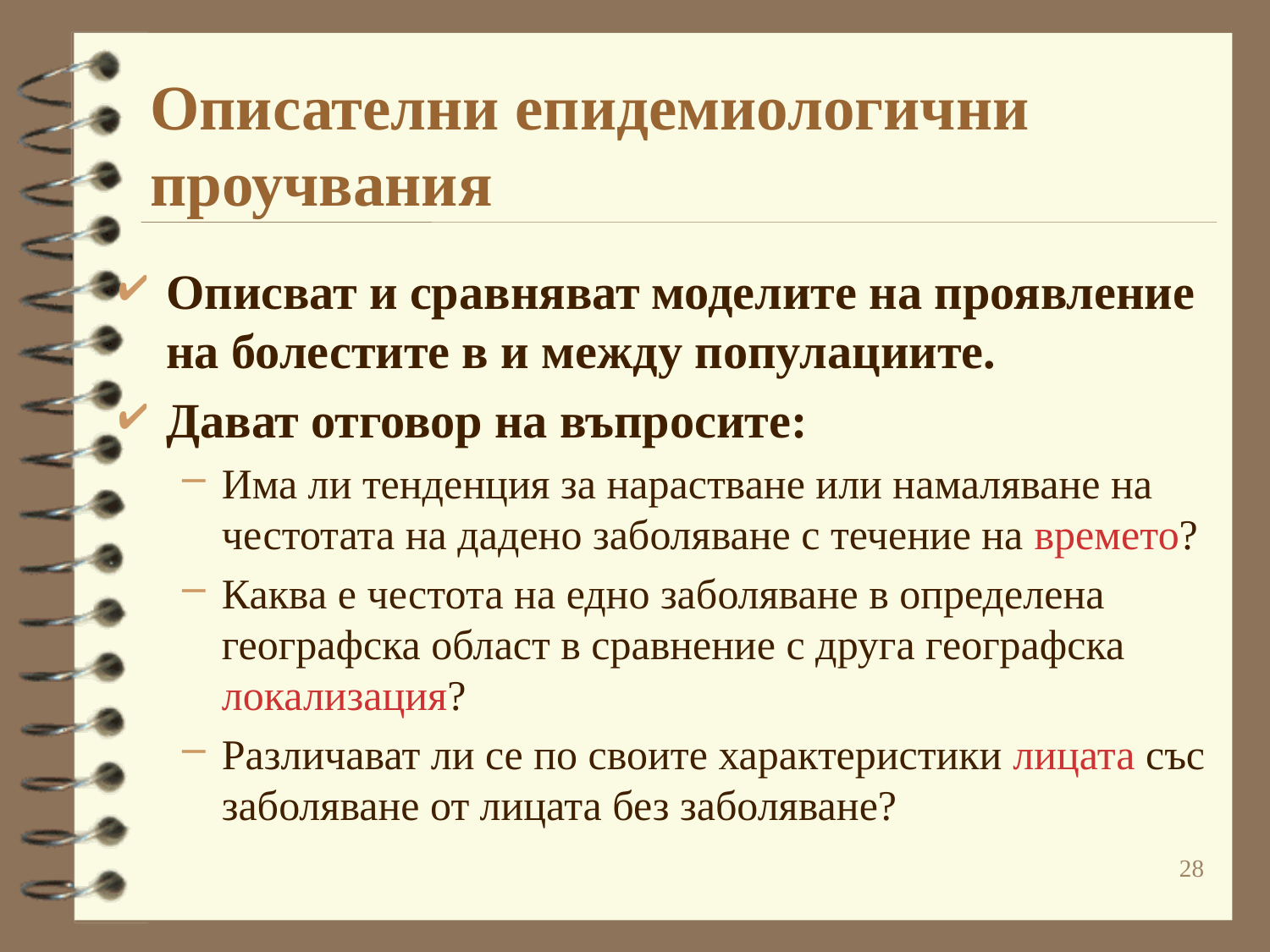

# Описателни епидемиологични проучвания
Описват и сравняват моделите на проявление на болестите в и между популациите.
Дават отговор на въпросите:
Има ли тенденция за нарастване или намаляване на честотата на дадено заболяване с течение на времето?
Каква е честота на едно заболяване в определена географска област в сравнение с друга географска локализация?
Различават ли се по своите характеристики лицата със заболяване от лицата без заболяване?
28